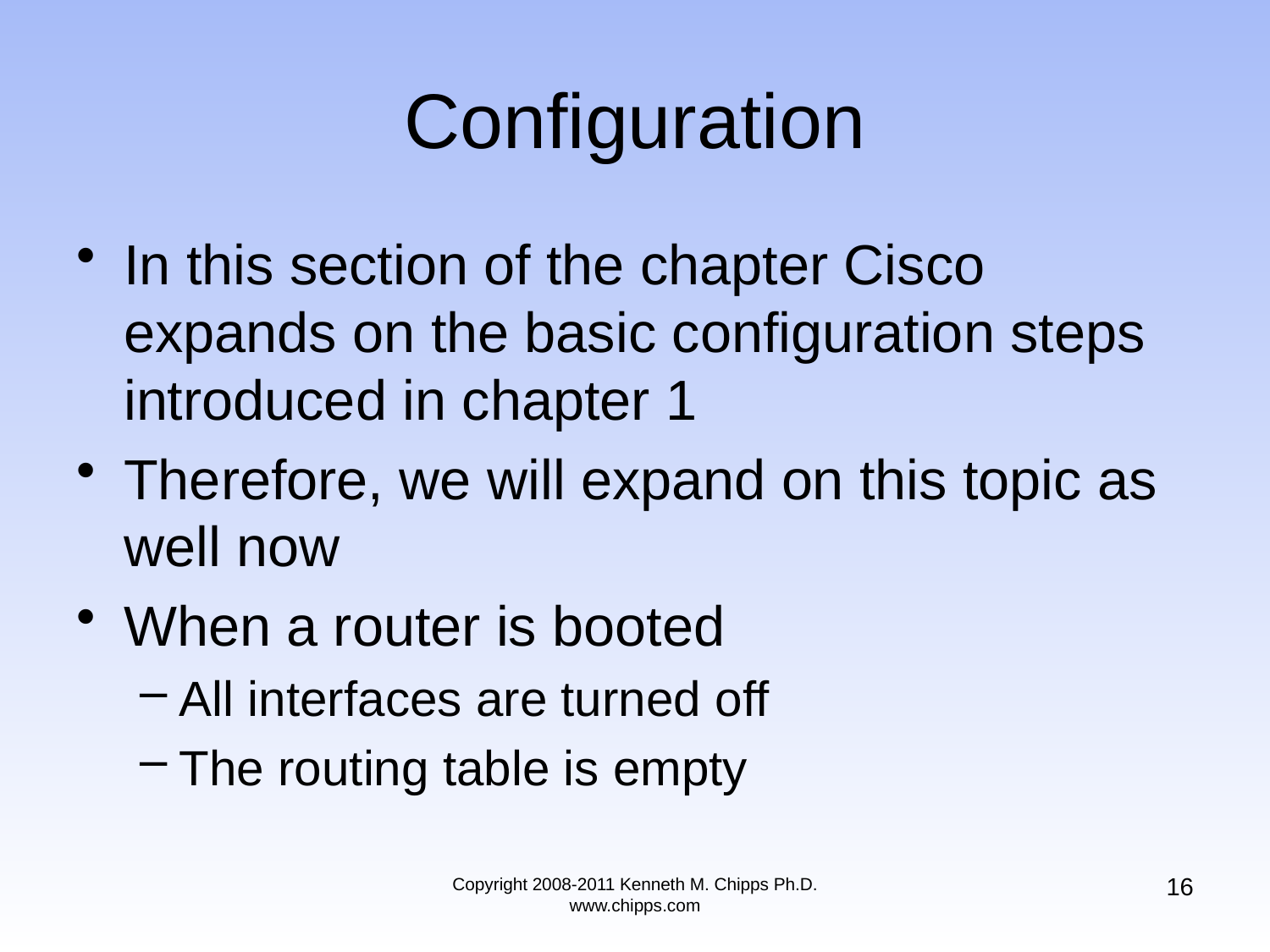

# Configuration
In this section of the chapter Cisco expands on the basic configuration steps introduced in chapter 1
Therefore, we will expand on this topic as well now
When a router is booted
All interfaces are turned off
The routing table is empty
16
Copyright 2008-2011 Kenneth M. Chipps Ph.D. www.chipps.com